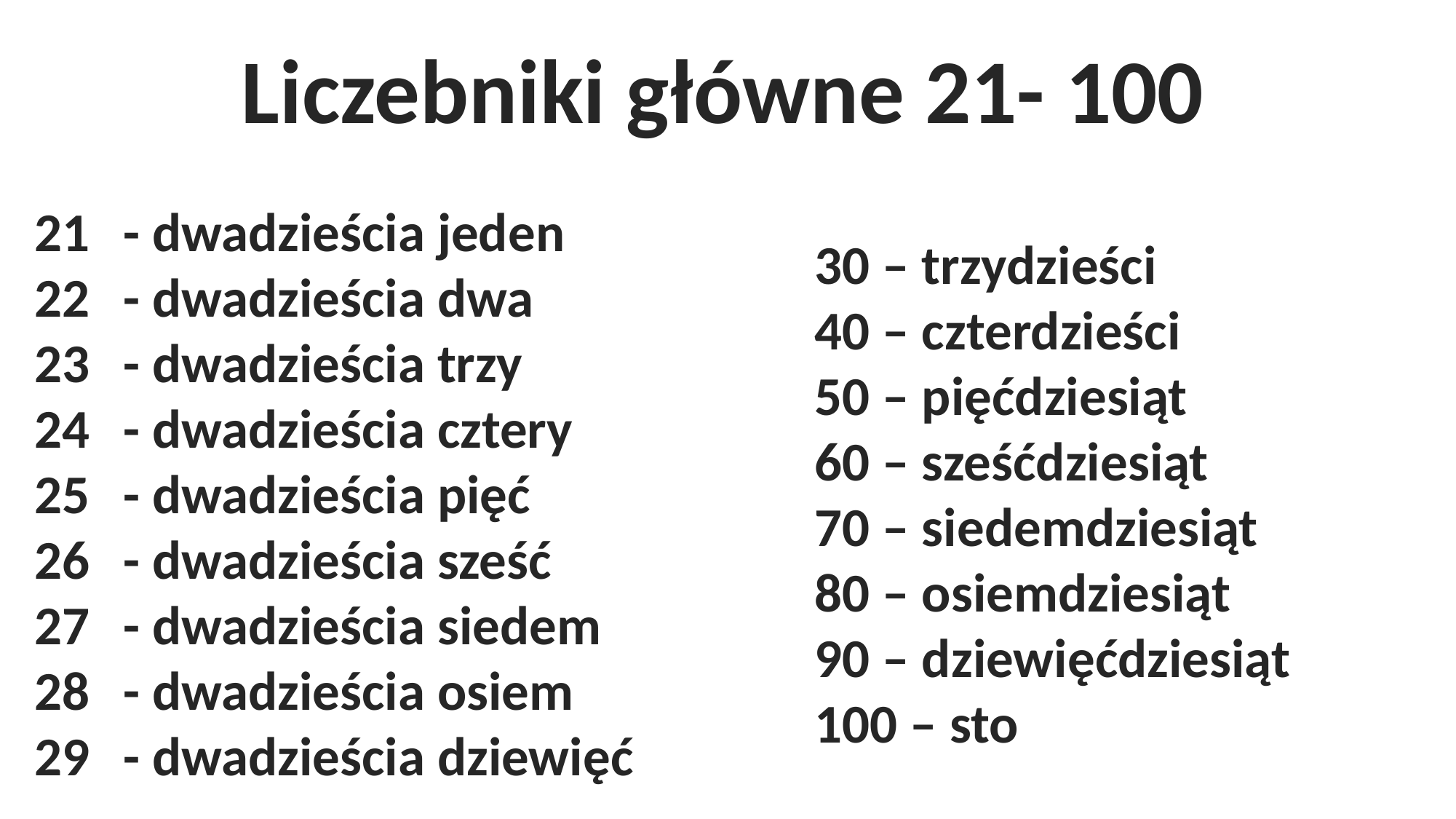

Liczebniki główne 21- 100
- dwadzieścia jeden
- dwadzieścia dwa
- dwadzieścia trzy
- dwadzieścia cztery
- dwadzieścia pięć
- dwadzieścia sześć
- dwadzieścia siedem
- dwadzieścia osiem
- dwadzieścia dziewięć

30 – trzydzieści
40 – czterdzieści
50 – pięćdziesiąt
60 – sześćdziesiąt
70 – siedemdziesiąt
80 – osiemdziesiąt
90 – dziewięćdziesiąt
100 – sto